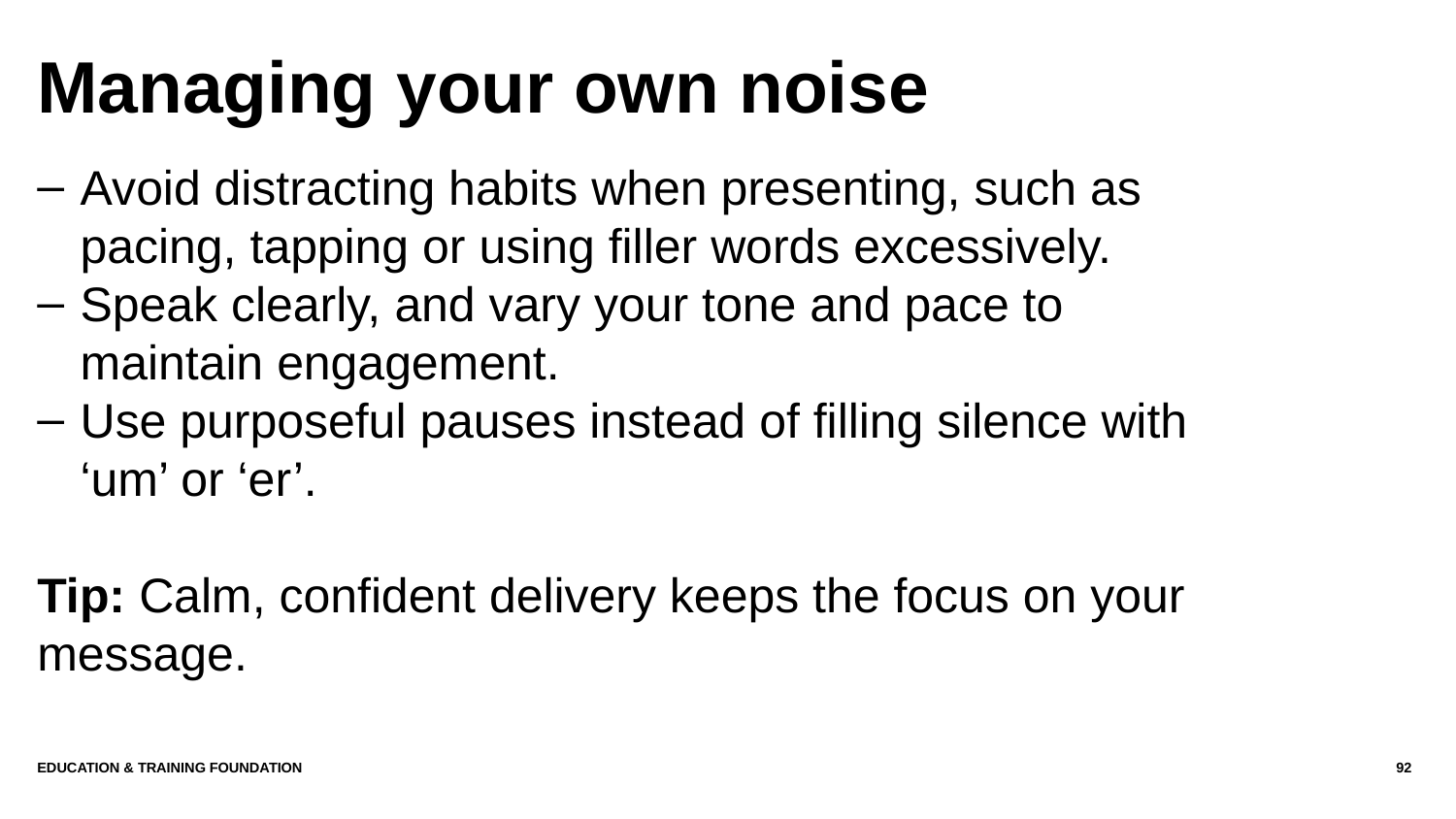

# Managing your own noise
Avoid distracting habits when presenting, such as pacing, tapping or using filler words excessively.
Speak clearly, and vary your tone and pace to maintain engagement.
Use purposeful pauses instead of filling silence with ‘um’ or ‘er’.

Tip: Calm, confident delivery keeps the focus on your message.

Education & Training Foundation
92